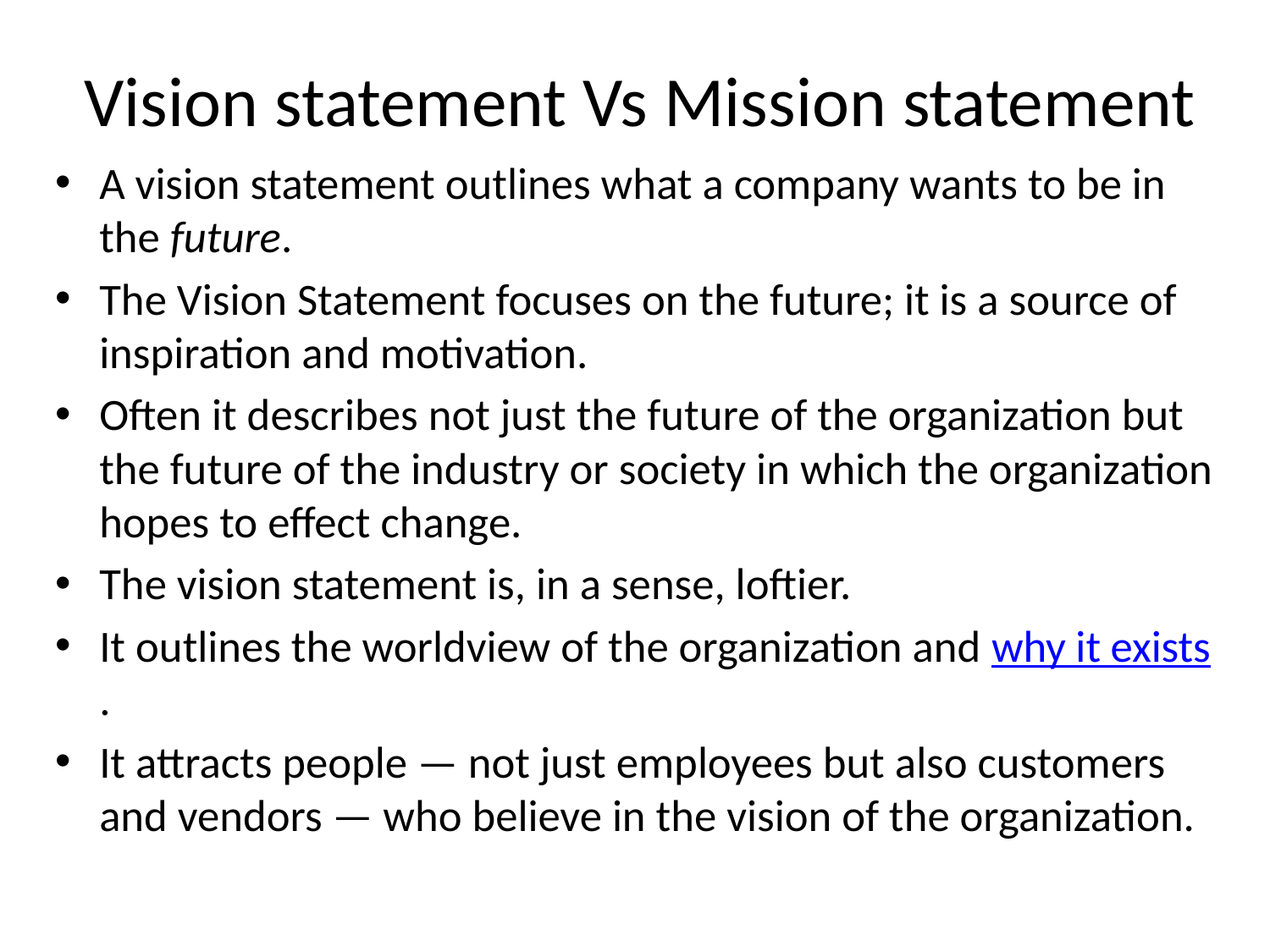

# Vision statement Vs Mission statement
A vision statement outlines what a company wants to be in the future.
The Vision Statement focuses on the future; it is a source of inspiration and motivation.
Often it describes not just the future of the organization but the future of the industry or society in which the organization hopes to effect change.
The vision statement is, in a sense, loftier.
It outlines the worldview of the organization and why it exists.
It attracts people — not just employees but also customers and vendors — who believe in the vision of the organization.